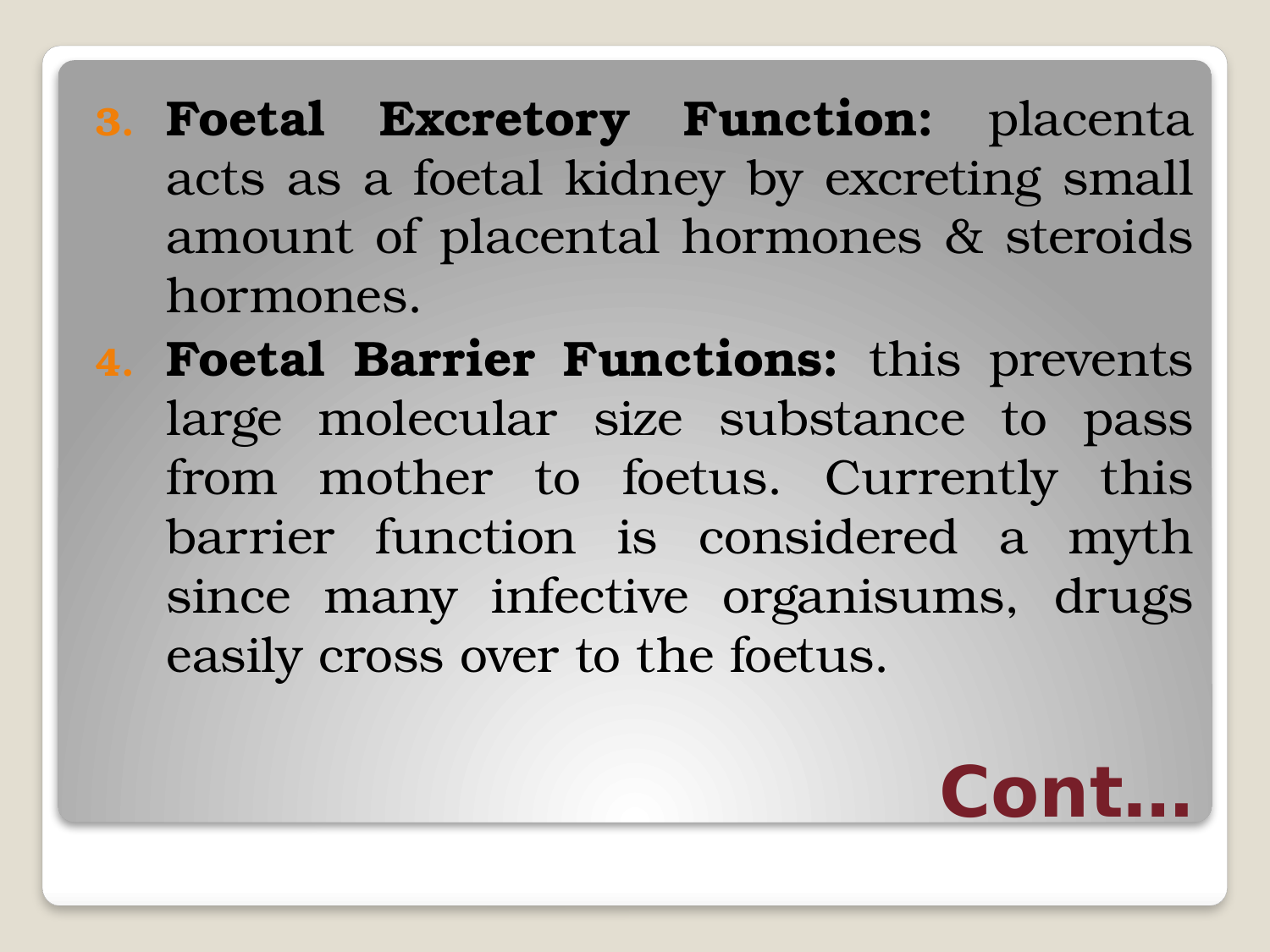

Foetal Excretory Function: placenta acts as a foetal kidney by excreting small amount of placental hormones & steroids hormones.
Foetal Barrier Functions: this prevents large molecular size substance to pass from mother to foetus. Currently this barrier function is considered a myth since many infective organisums, drugs easily cross over to the foetus.

# Cont…